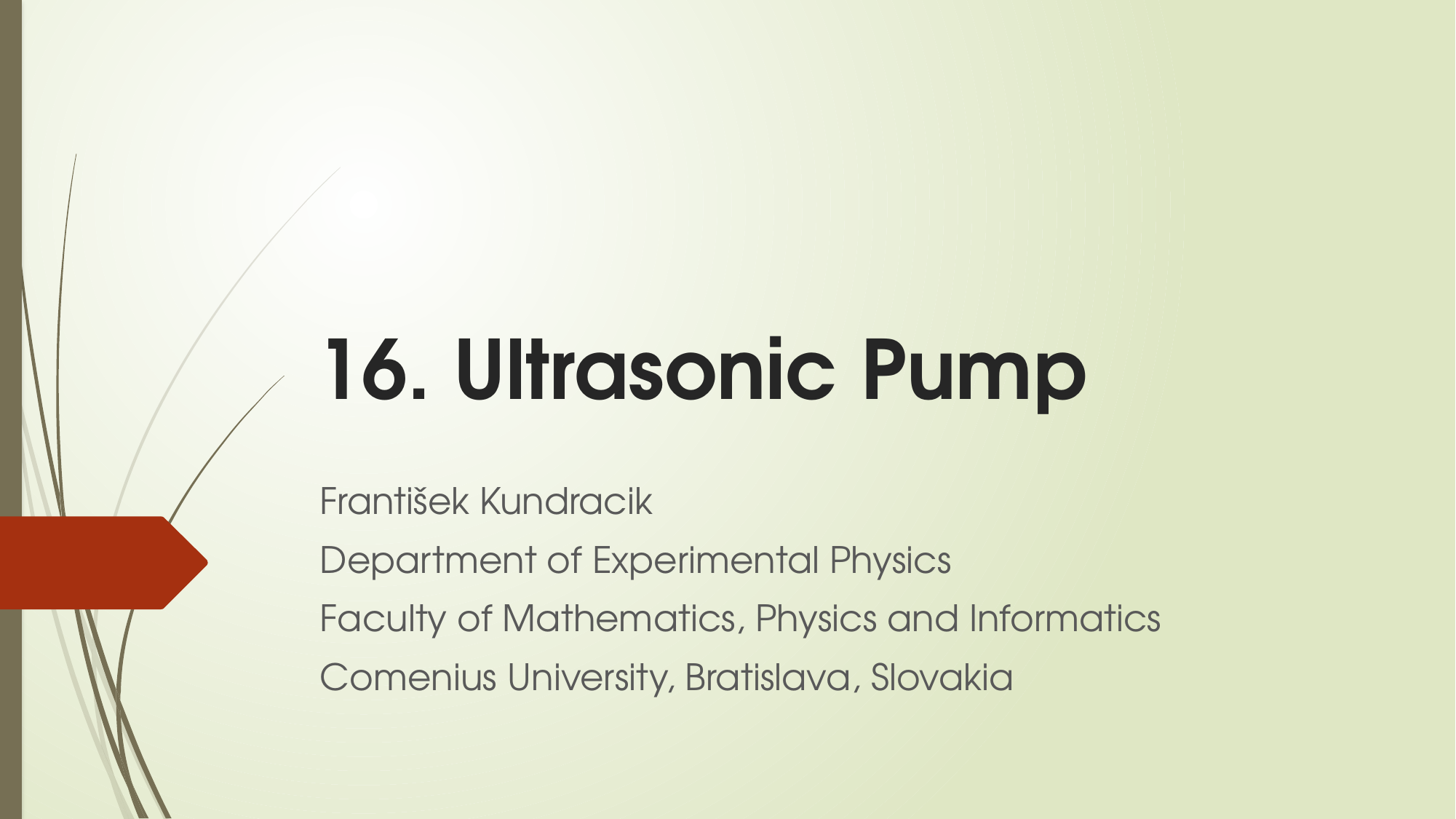

# 16. Ultrasonic Pump
František Kundracik
Department of Experimental Physics
Faculty of Mathematics, Physics and Informatics
Comenius University, Bratislava, Slovakia